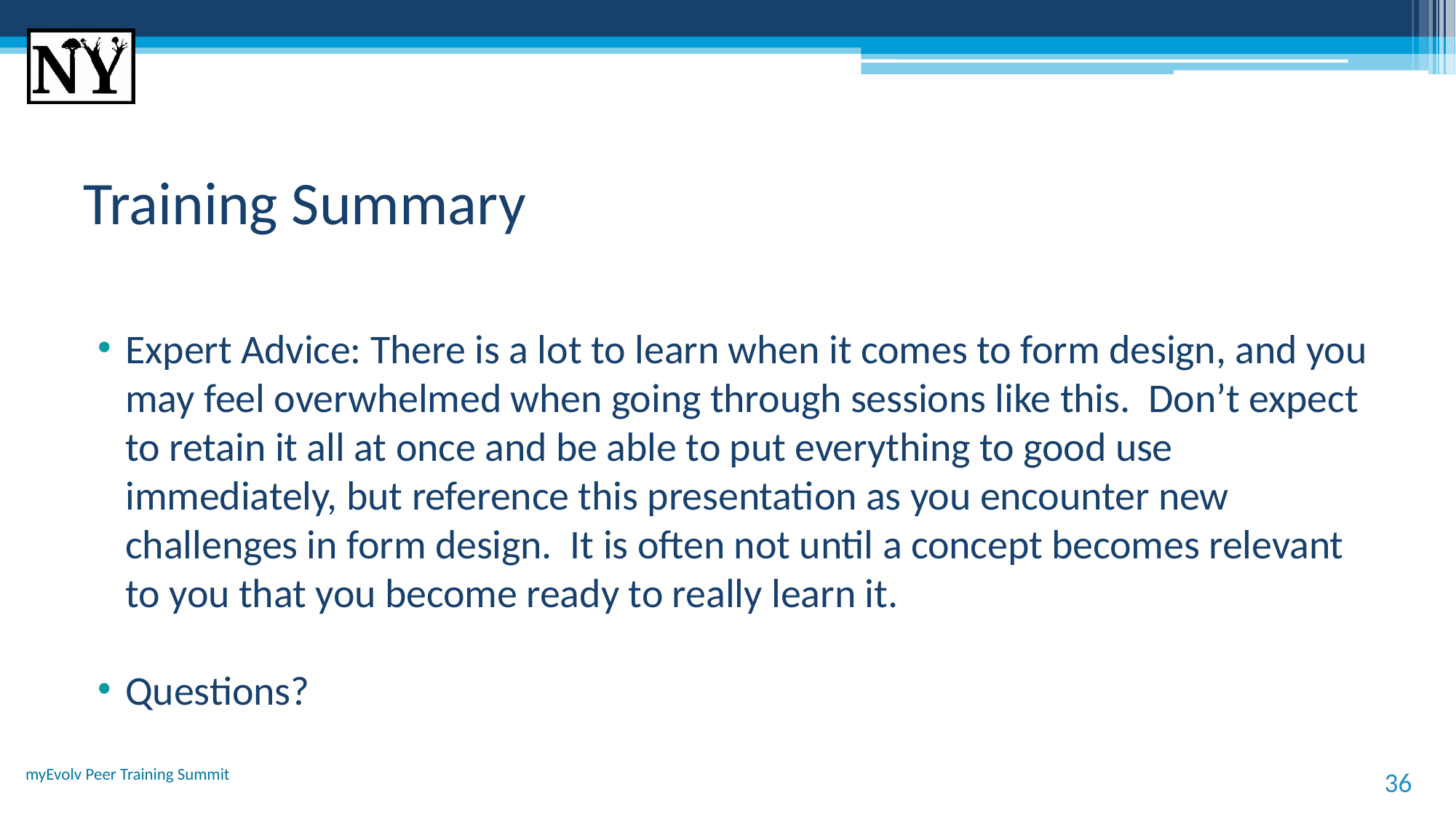

# Training Summary

Expert Advice: There is a lot to learn when it comes to form design, and you may feel overwhelmed when going through sessions like this.  Don’t expect to retain it all at once and be able to put everything to good use immediately, but reference this presentation as you encounter new challenges in form design.  It is often not until a concept becomes relevant to you that you become ready to really learn it.

Questions?

myEvolv Peer Training Summit
36